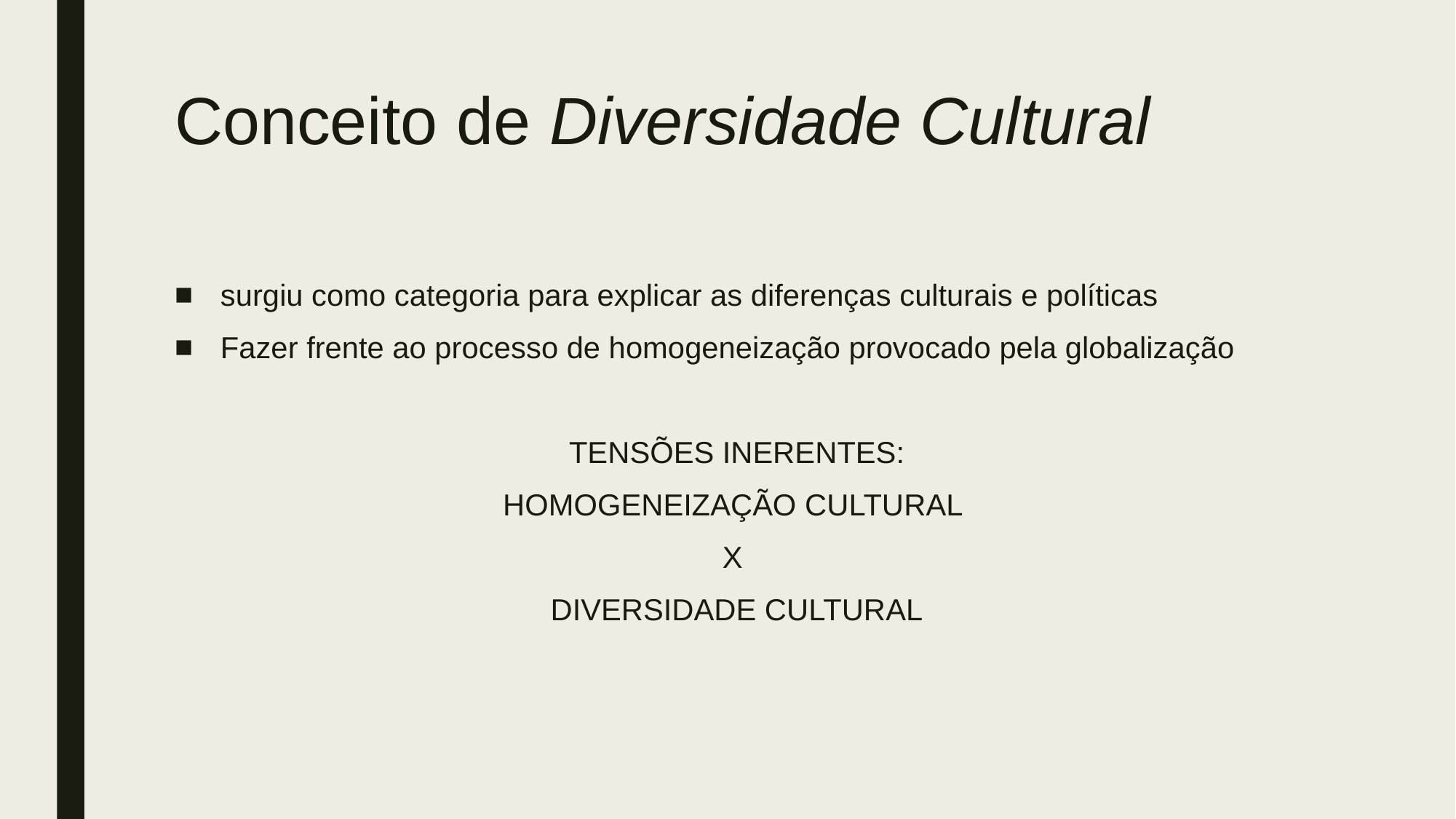

# Conceito de Diversidade Cultural
surgiu como categoria para explicar as diferenças culturais e políticas
Fazer frente ao processo de homogeneização provocado pela globalização

TENSÕES INERENTES:
HOMOGENEIZAÇÃO CULTURAL
X
DIVERSIDADE CULTURAL